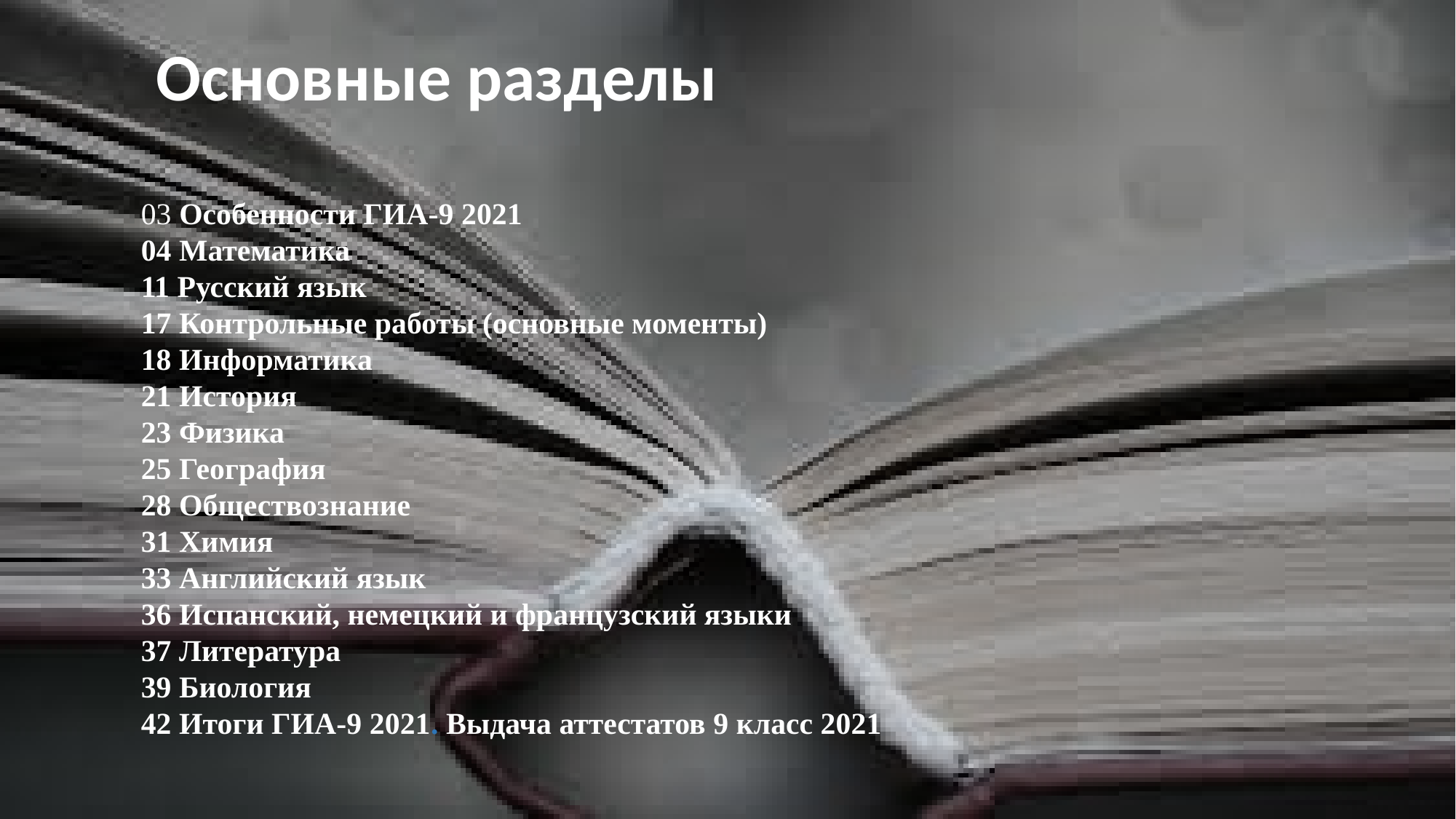

Основные разделы

03 Особенности ГИА-9 2021
04 Математика
11 Русский язык
17 Контрольные работы (основные моменты)
18 Информатика
21 История
23 Физика
25 География
28 Обществознание
31 Химия
33 Английский язык
36 Испанский, немецкий и французский языки
37 Литература
39 Биология
42 Итоги ГИА-9 2021. Выдача аттестатов 9 класс 2021